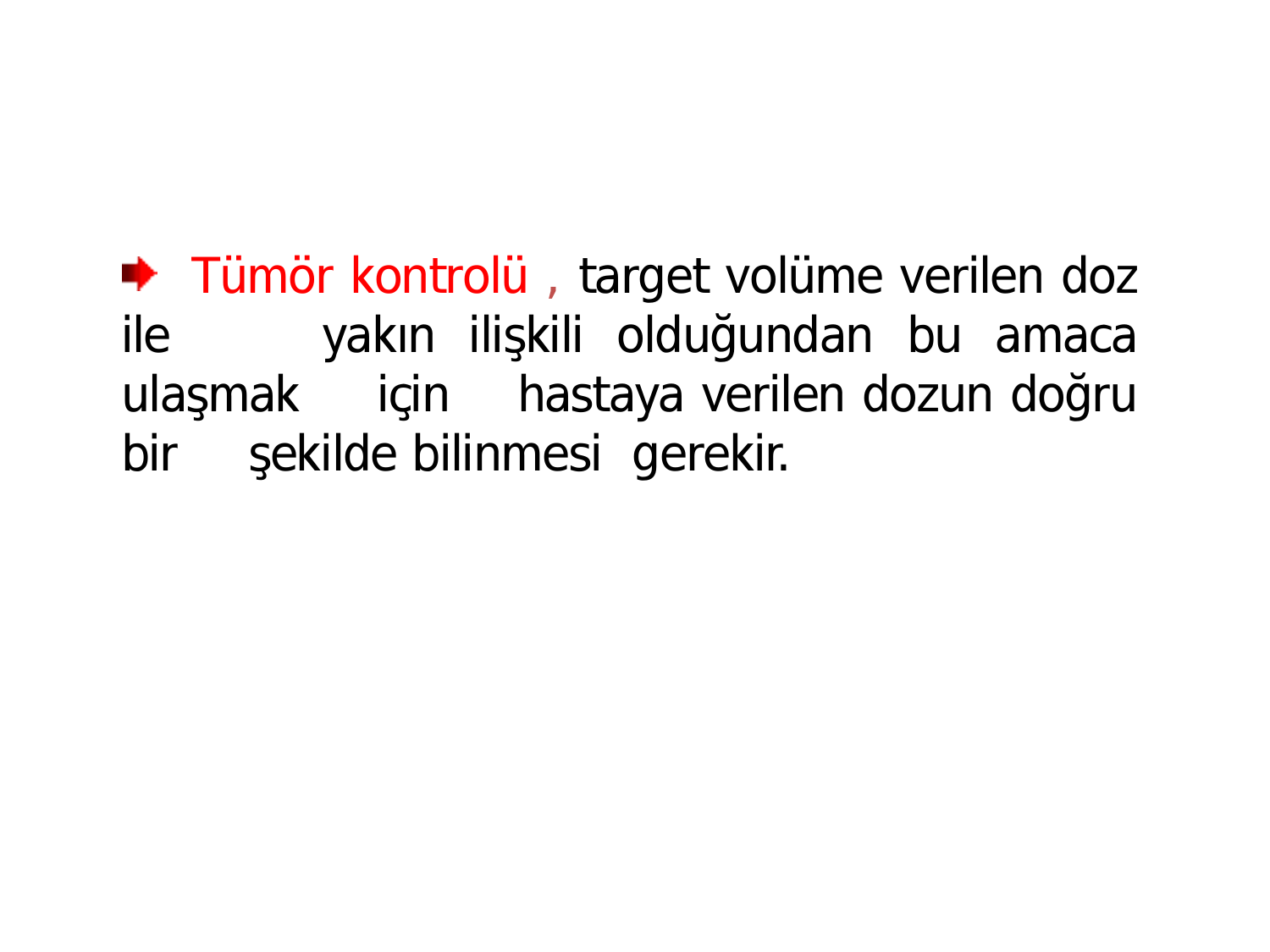

Tümör kontrolü , target volüme verilen doz ile    	yakın ilişkili olduğundan bu amaca ulaşmak 	için    hastaya verilen dozun doğru bir 	şekilde bilinmesi  gerekir.